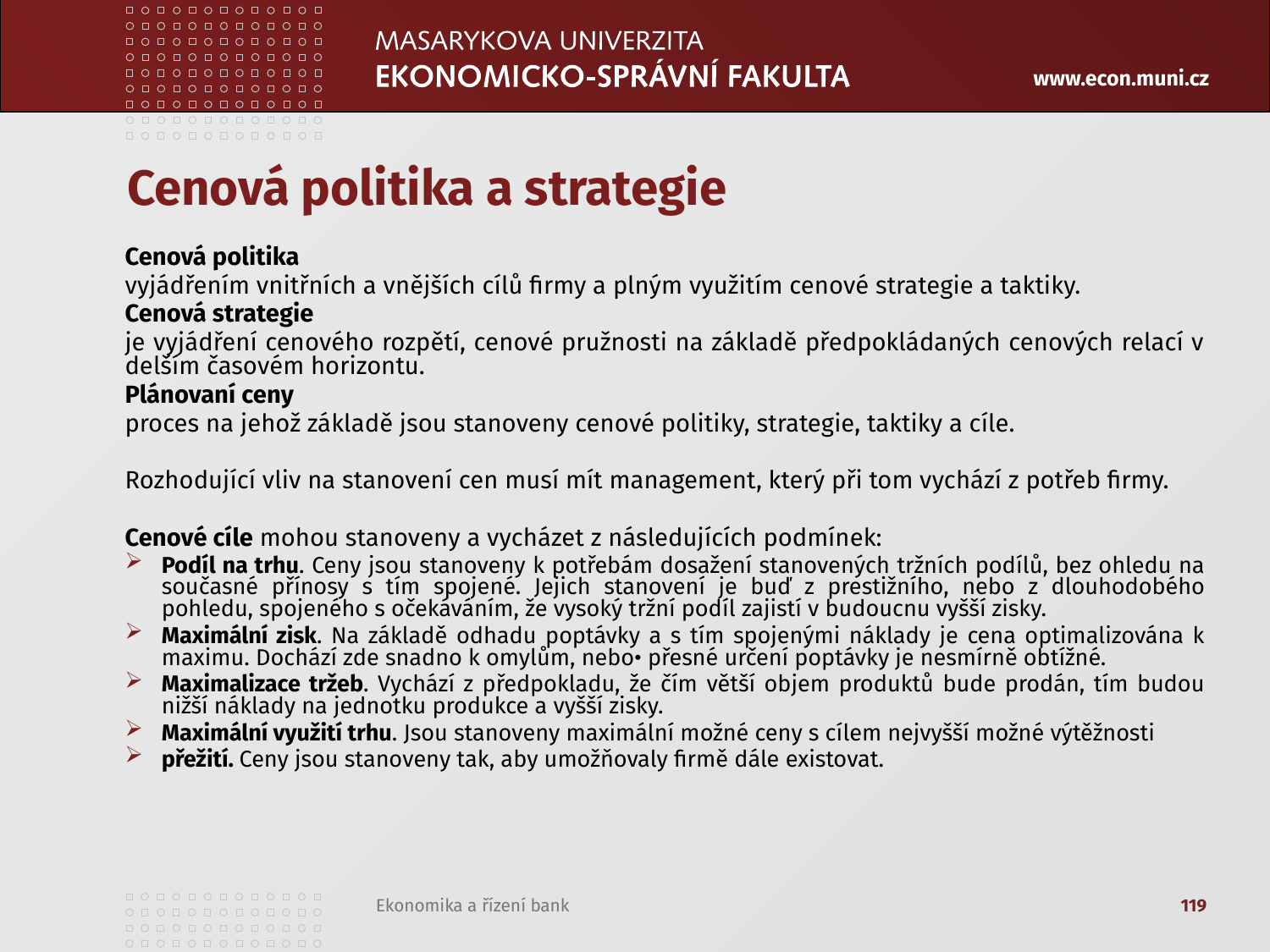

# Cenová politika a strategie
Cenová politika
vyjádřením vnitřních a vnějších cílů firmy a plným využitím cenové strategie a taktiky.
Cenová strategie
je vyjádření cenového rozpětí, cenové pružnosti na základě předpokládaných cenových relací v delším časovém horizontu.
Plánovaní ceny
proces na jehož základě jsou stanoveny cenové politiky, strategie, taktiky a cíle.

Rozhodující vliv na stanovení cen musí mít management, který při tom vychází z potřeb firmy.

Cenové cíle mohou stanoveny a vycházet z následujících podmínek:
Podíl na trhu. Ceny jsou stanoveny k potřebám dosažení stanovených tržních podílů, bez ohledu na současné přínosy s tím spojené. Jejich stanovení je buď z prestižního, nebo z dlouhodobého pohledu, spojeného s očekáváním, že vysoký tržní podíl zajistí v budoucnu vyšší zisky.
Maximální zisk. Na základě odhadu poptávky a s tím spojenými náklady je cena optimalizována k maximu. Dochází zde snadno k omylům, nebo• přesné určení poptávky je nesmírně obtížné.
Maximalizace tržeb. Vychází z předpokladu, že čím větší objem produktů bude prodán, tím budou nižší náklady na jednotku produkce a vyšší zisky.
Maximální využití trhu. Jsou stanoveny maximální možné ceny s cílem nejvyšší možné výtěžnosti
přežití. Ceny jsou stanoveny tak, aby umožňovaly firmě dále existovat.
119
Ekonomika a řízení bank